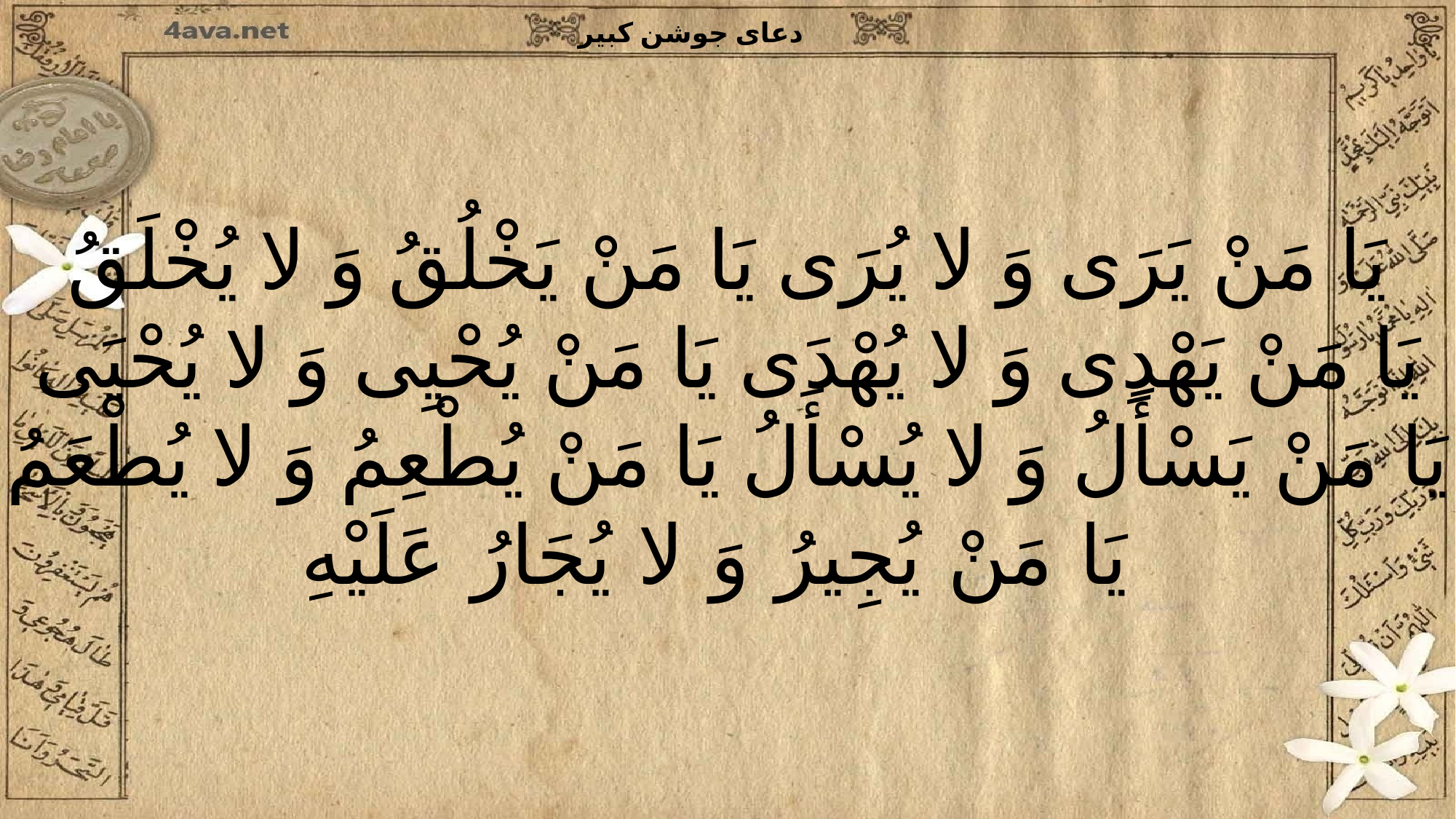

یَا مَنْ یَرَى وَ لا یُرَى یَا مَنْ یَخْلُقُ وَ لا یُخْلَقُ
یَا مَنْ یَهْدِی وَ لا یُهْدَى یَا مَنْ یُحْیِی وَ لا یُحْیَى
یَا مَنْ یَسْأَلُ وَ لا یُسْأَلُ یَا مَنْ یُطْعِمُ وَ لا یُطْعَمُ
یَا مَنْ یُجِیرُ وَ لا یُجَارُ عَلَیْهِ